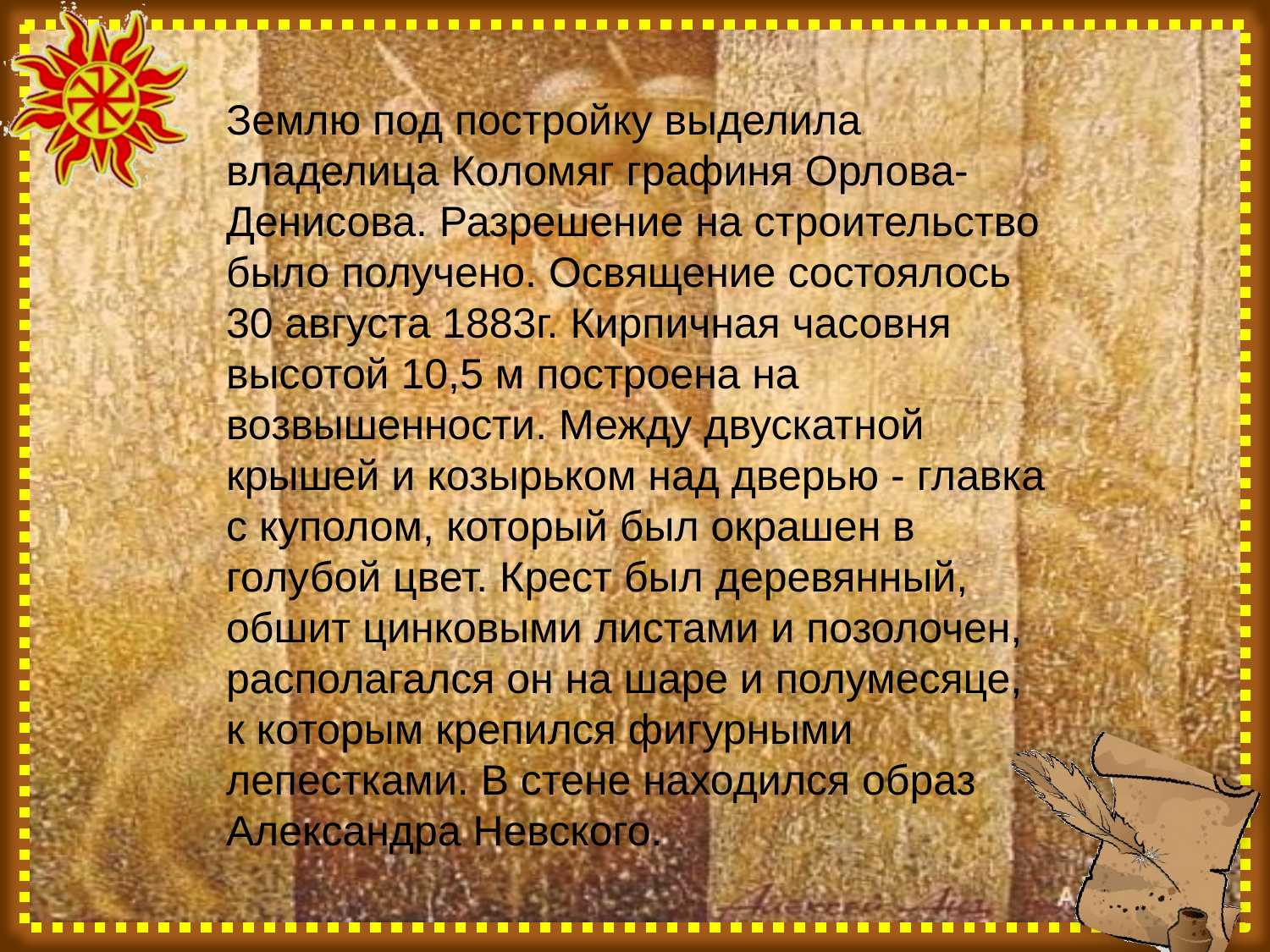

Землю под постройку выделила владелица Коломяг графиня Орлова-Денисова. Разрешение на строительство было получено. Освящение состоялось 30 августа 1883г. Кирпичная часовня высотой 10,5 м построена на возвышенности. Между двускатной крышей и козырьком над дверью - главка с куполом, который был окрашен в голубой цвет. Крест был деревянный, обшит цинковыми листами и позолочен, располагался он на шаре и полумесяце, к которым крепился фигурными лепестками. В стене находился образ Александра Невского.